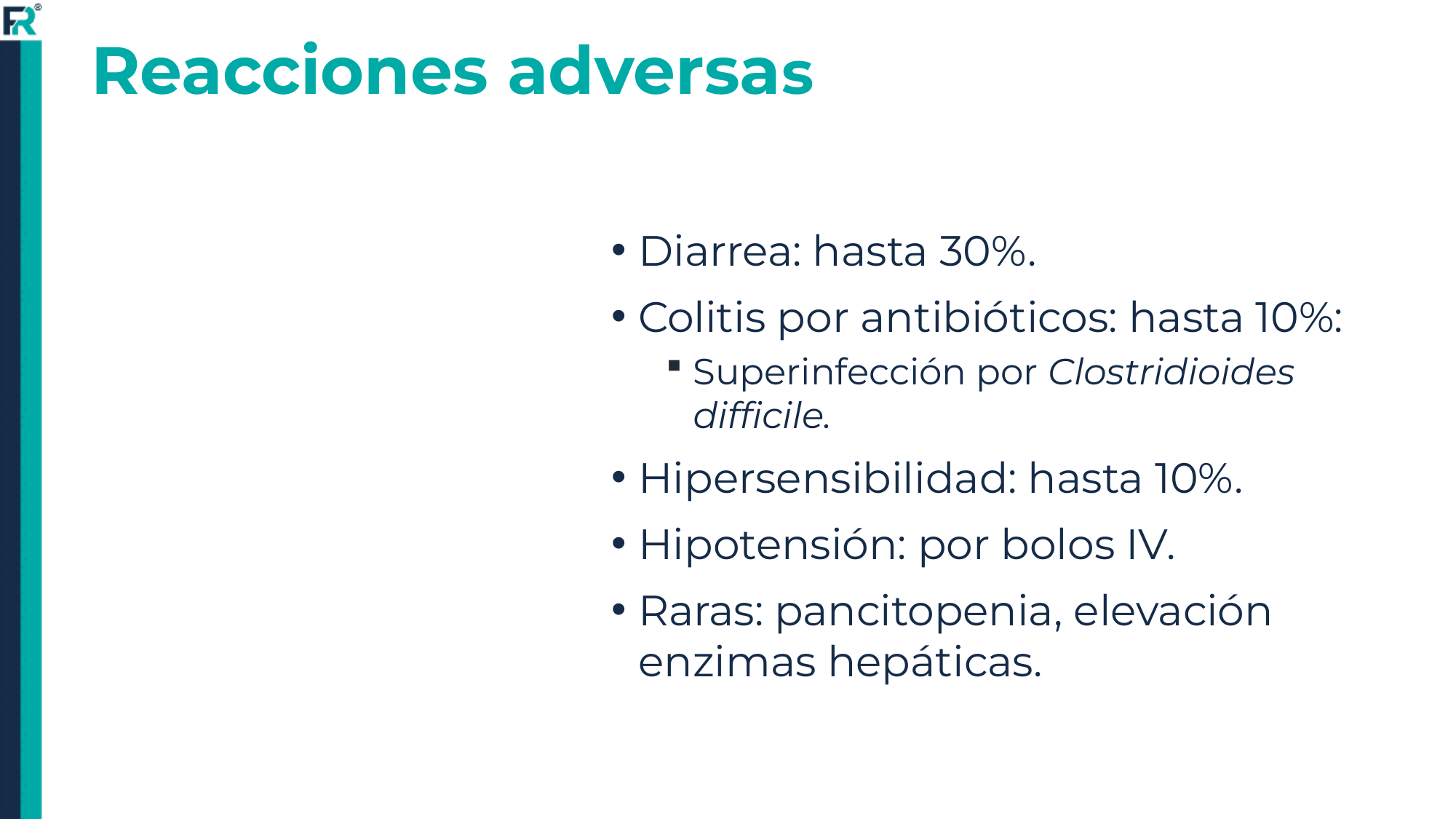

# Reacciones adversas
Diarrea: hasta 30%.
Colitis por antibióticos: hasta 10%:
Superinfección por Clostridioides difficile.
Hipersensibilidad: hasta 10%.
Hipotensión: por bolos IV.
Raras: pancitopenia, elevación enzimas hepáticas.